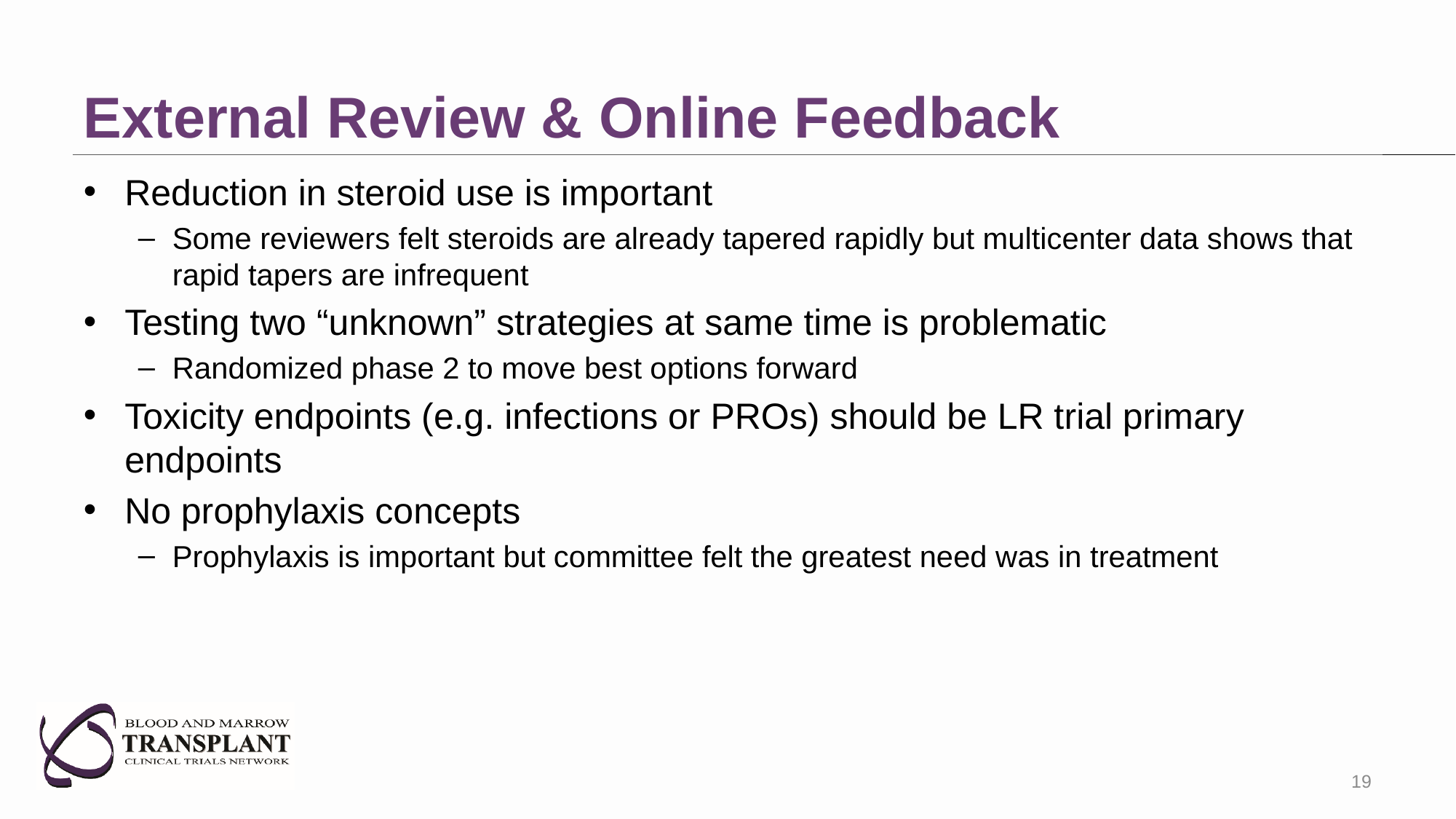

# External Review & Online Feedback
Reduction in steroid use is important
Some reviewers felt steroids are already tapered rapidly but multicenter data shows that rapid tapers are infrequent
Testing two “unknown” strategies at same time is problematic
Randomized phase 2 to move best options forward
Toxicity endpoints (e.g. infections or PROs) should be LR trial primary endpoints
No prophylaxis concepts
Prophylaxis is important but committee felt the greatest need was in treatment

19